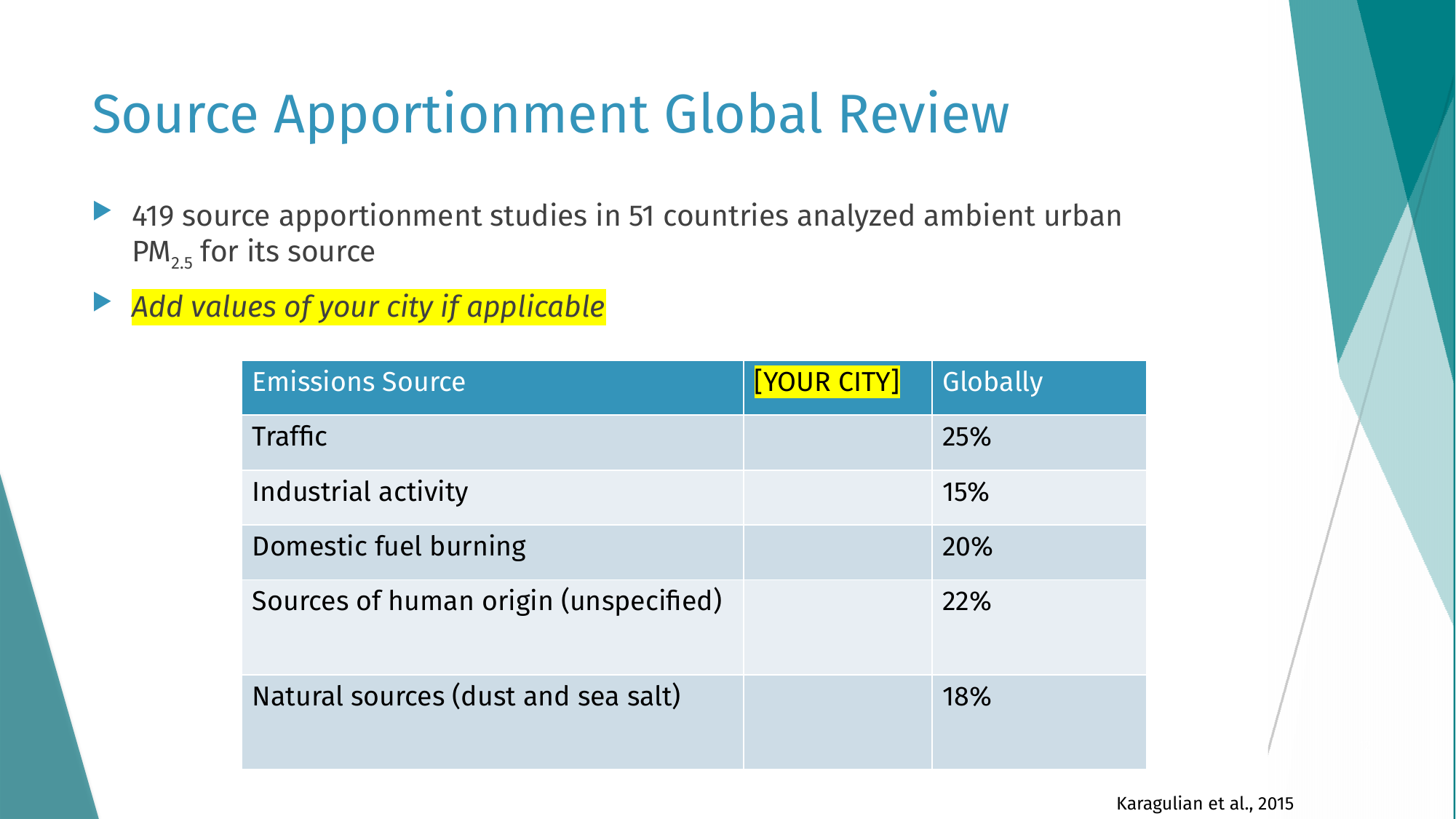

# Source Apportionment Global Review
419 source apportionment studies in 51 countries analyzed ambient urban PM2.5 for its source
Add values of your city if applicable
| Emissions Source | [YOUR CITY] | Globally |
| --- | --- | --- |
| Traffic |  | 25% |
| Industrial activity |  | 15% |
| Domestic fuel burning |  | 20% |
| Sources of human origin (unspecified) |  | 22% |
| Natural sources (dust and sea salt) |  | 18% |
12
Karagulian et al., 2015